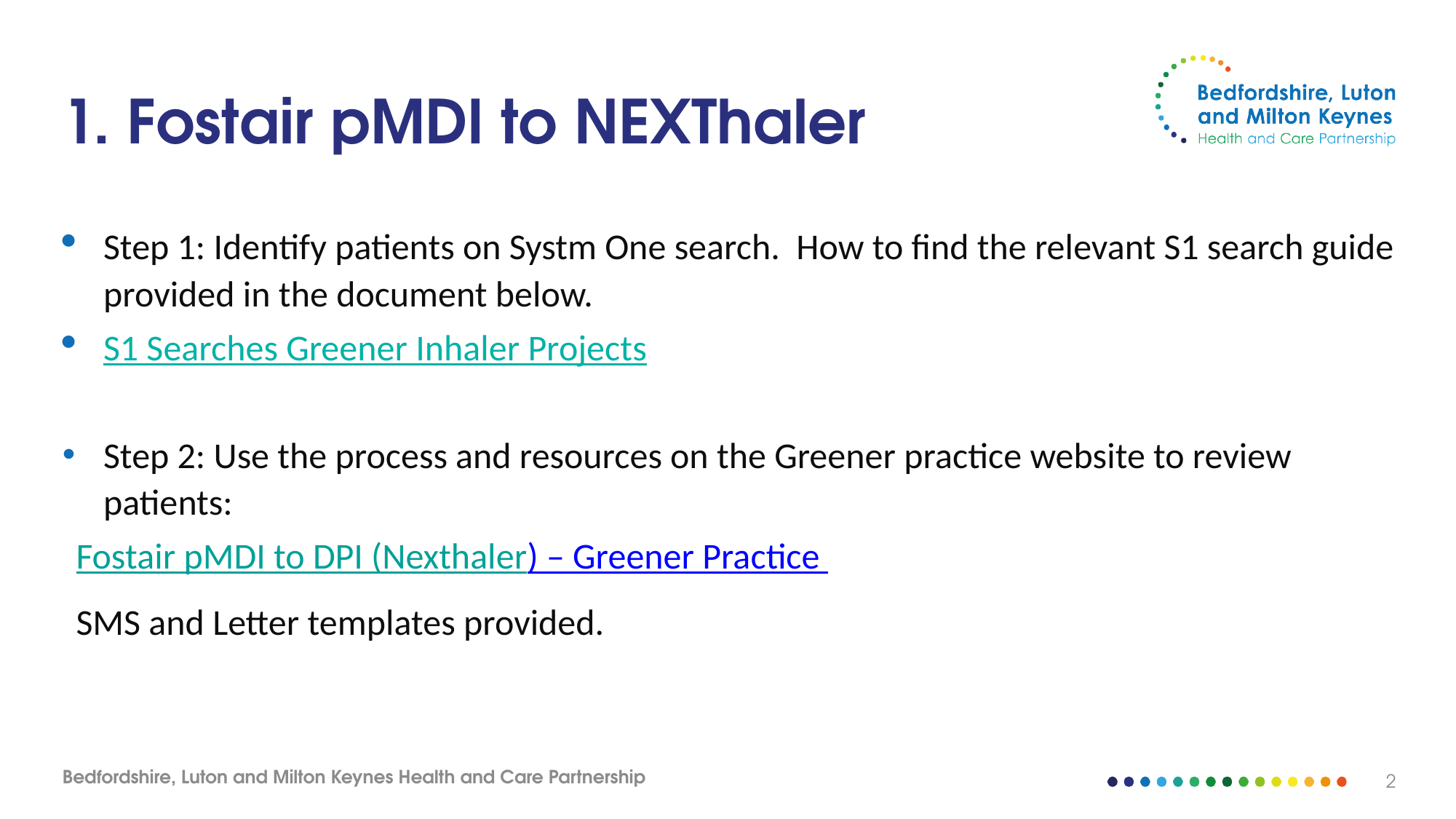

# 1. Fostair pMDI to NEXThaler
Step 1: Identify patients on Systm One search.  How to find the relevant S1 search guide provided in the document below.
S1 Searches Greener Inhaler Projects

Step 2: Use the process and resources on the Greener practice website to review patients:
Fostair pMDI to DPI (Nexthaler) – Greener Practice
SMS and Letter templates provided.

Bedfordshire, Luton and Milton Keynes Health and Care Partnership
2